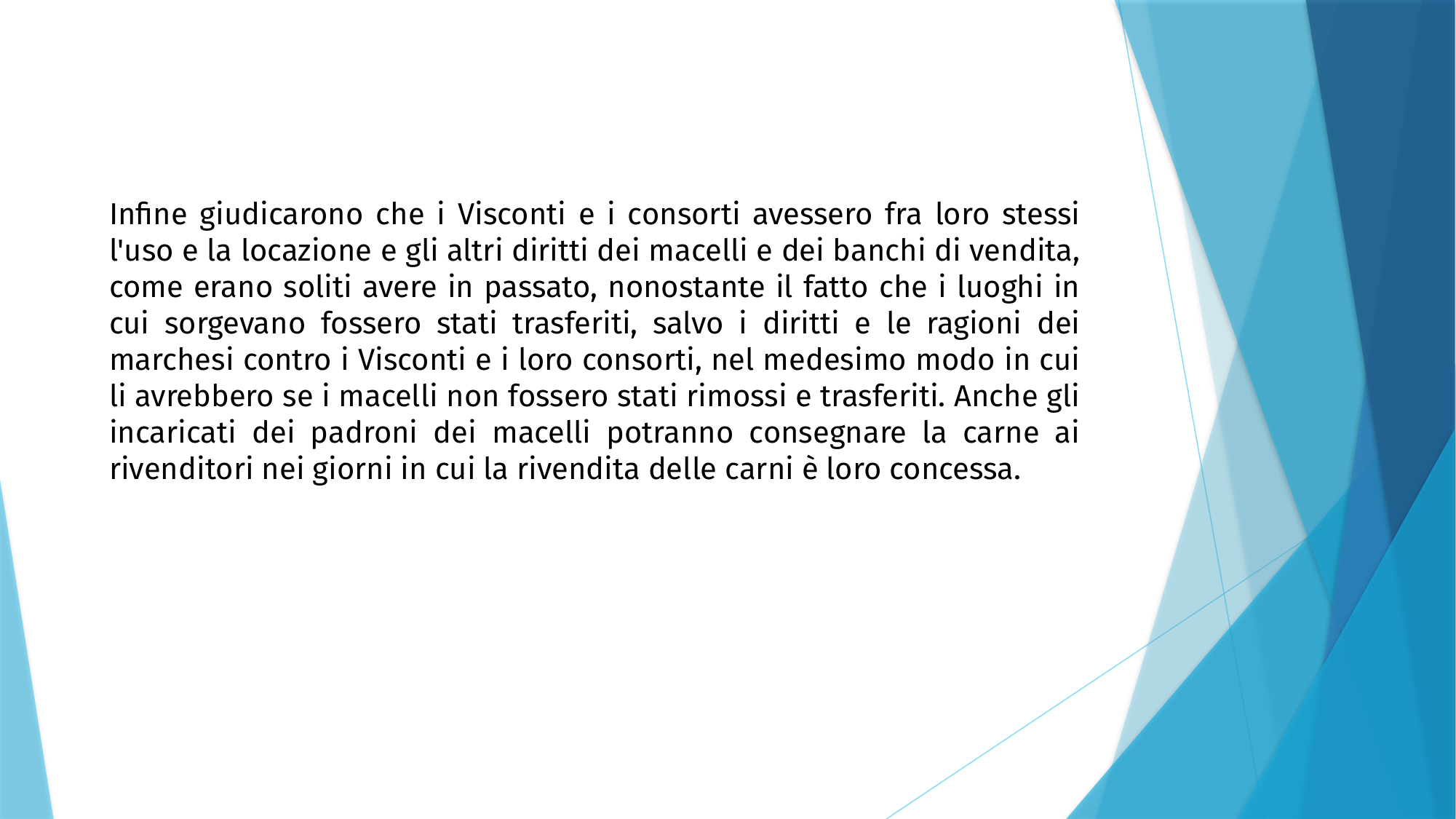

Infine giudicarono che i Visconti e i consorti avessero fra loro stessi l'uso e la locazione e gli altri diritti dei macelli e dei banchi di vendita, come erano soliti avere in passato, nonostante il fatto che i luoghi in cui sorgevano fossero stati trasferiti, salvo i diritti e le ragioni dei marchesi contro i Visconti e i loro consorti, nel medesimo modo in cui li avrebbero se i macelli non fossero stati rimossi e trasferiti. Anche gli incaricati dei padroni dei macelli potranno consegnare la carne ai rivenditori nei giorni in cui la rivendita delle carni è loro concessa.